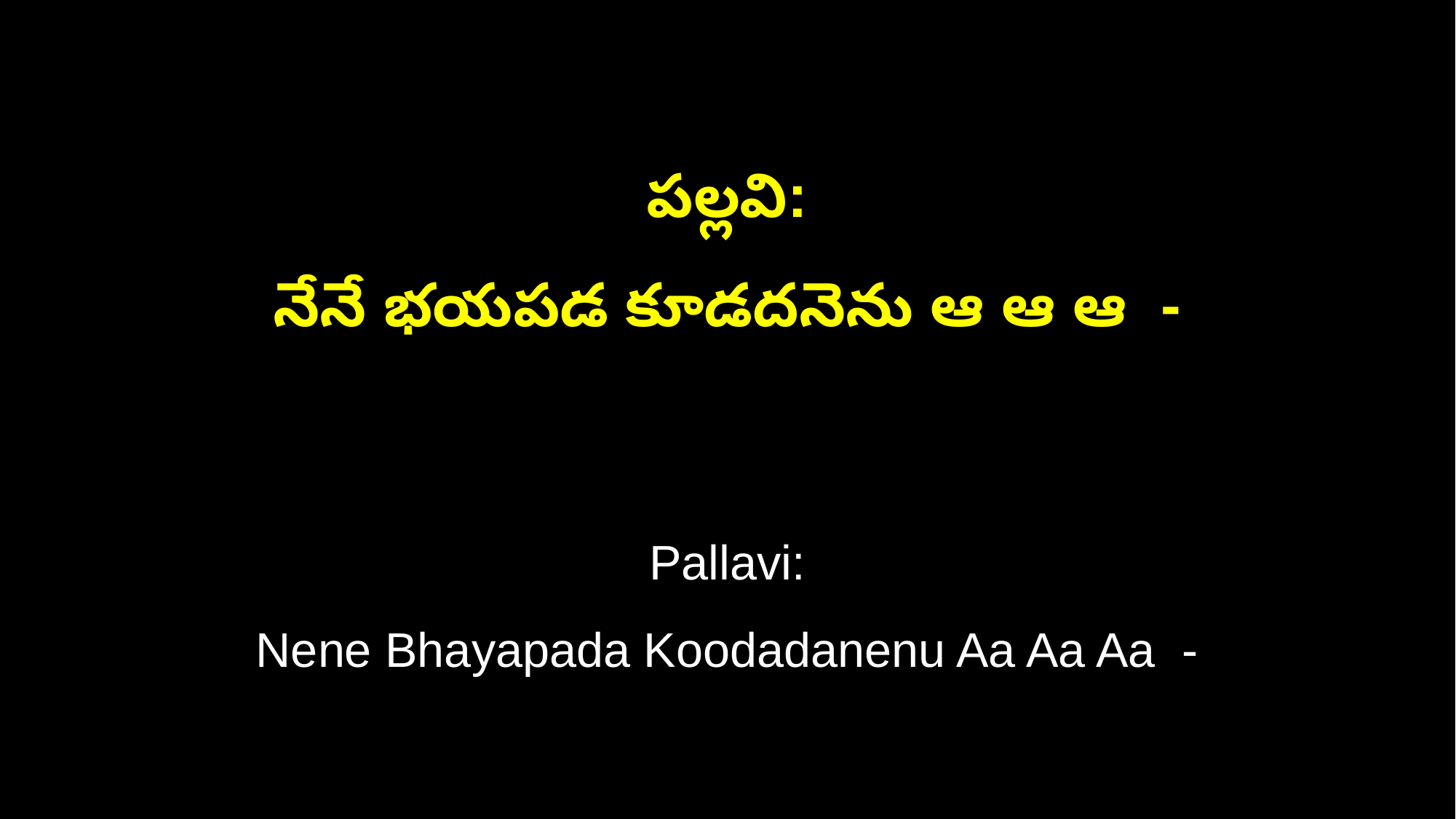

పల్లవి:
నేనే భయపడ కూడదనెను ఆ ఆ ఆ  -
Pallavi:
Nene Bhayapada Koodadanenu Aa Aa Aa  -